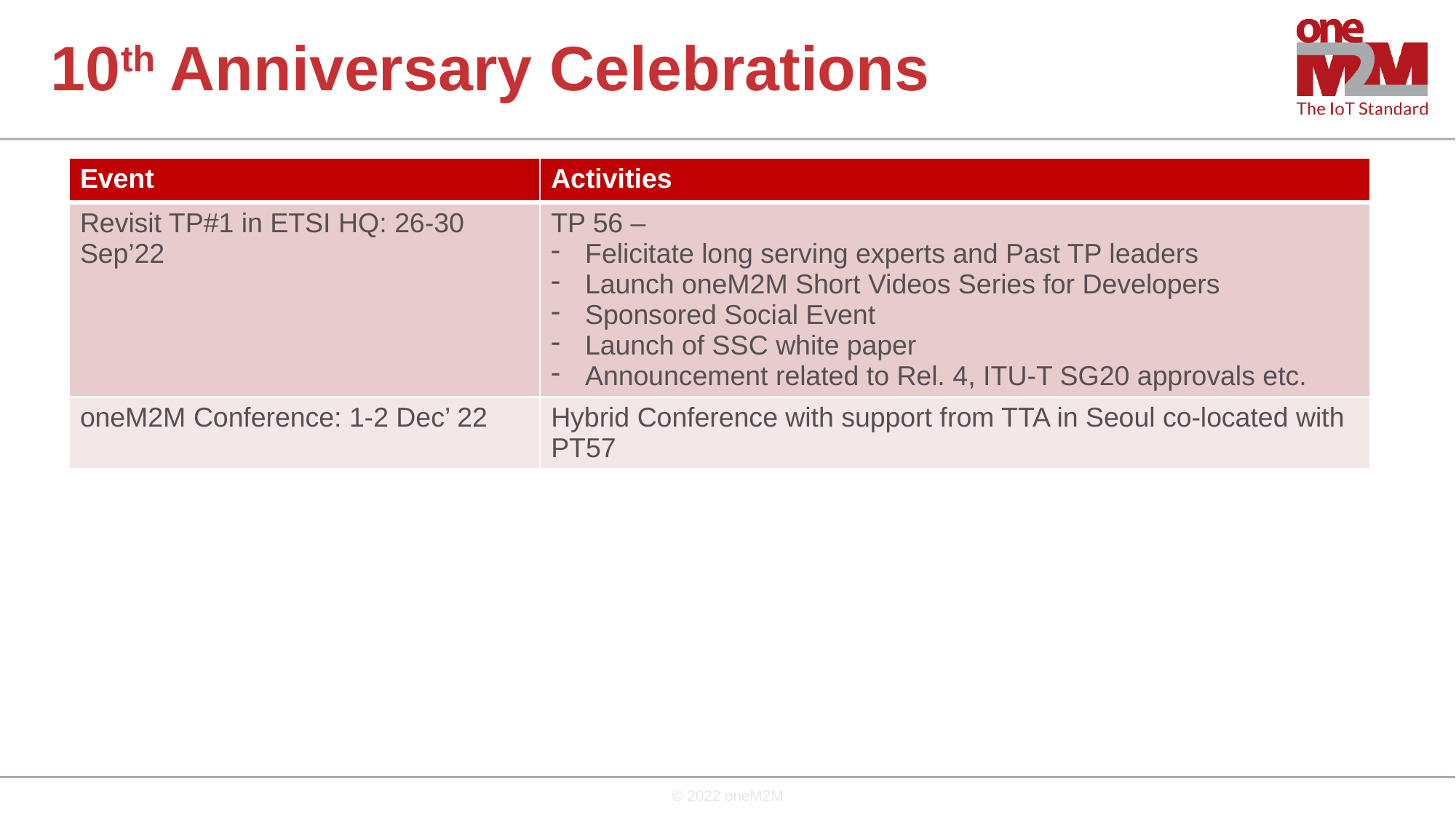

# 10th Anniversary Celebrations
| Event | Activities |
| --- | --- |
| Revisit TP#1 in ETSI HQ: 26-30 Sep’22 | TP 56 – Felicitate long serving experts and Past TP leaders Launch oneM2M Short Videos Series for Developers Sponsored Social Event Launch of SSC white paper Announcement related to Rel. 4, ITU-T SG20 approvals etc. |
| oneM2M Conference: 1-2 Dec’ 22 | Hybrid Conference with support from TTA in Seoul co-located with PT57 |

© 2022 oneM2M